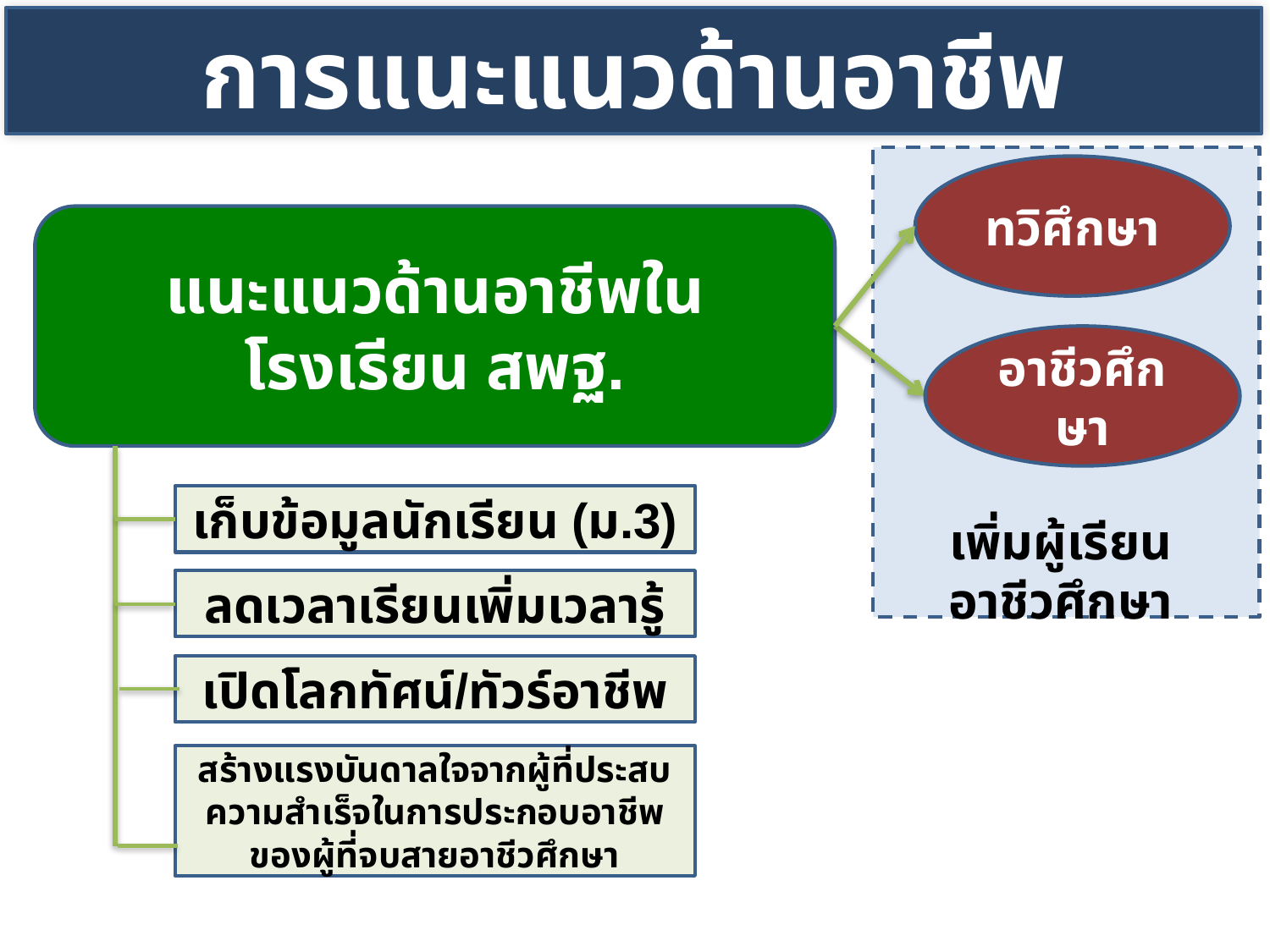

การแนะแนวด้านอาชีพ

ทวิศึกษา
แนะแนวด้านอาชีพในโรงเรียน สพฐ.
อาชีวศึกษา
เก็บข้อมูลนักเรียน (ม.3)
เพิ่มผู้เรียนอาชีวศึกษา
ลดเวลาเรียนเพิ่มเวลารู้
เปิดโลกทัศน์/ทัวร์อาชีพ
สร้างแรงบันดาลใจจากผู้ที่ประสบความสำเร็จในการประกอบอาชีพของผู้ที่จบสายอาชีวศึกษา